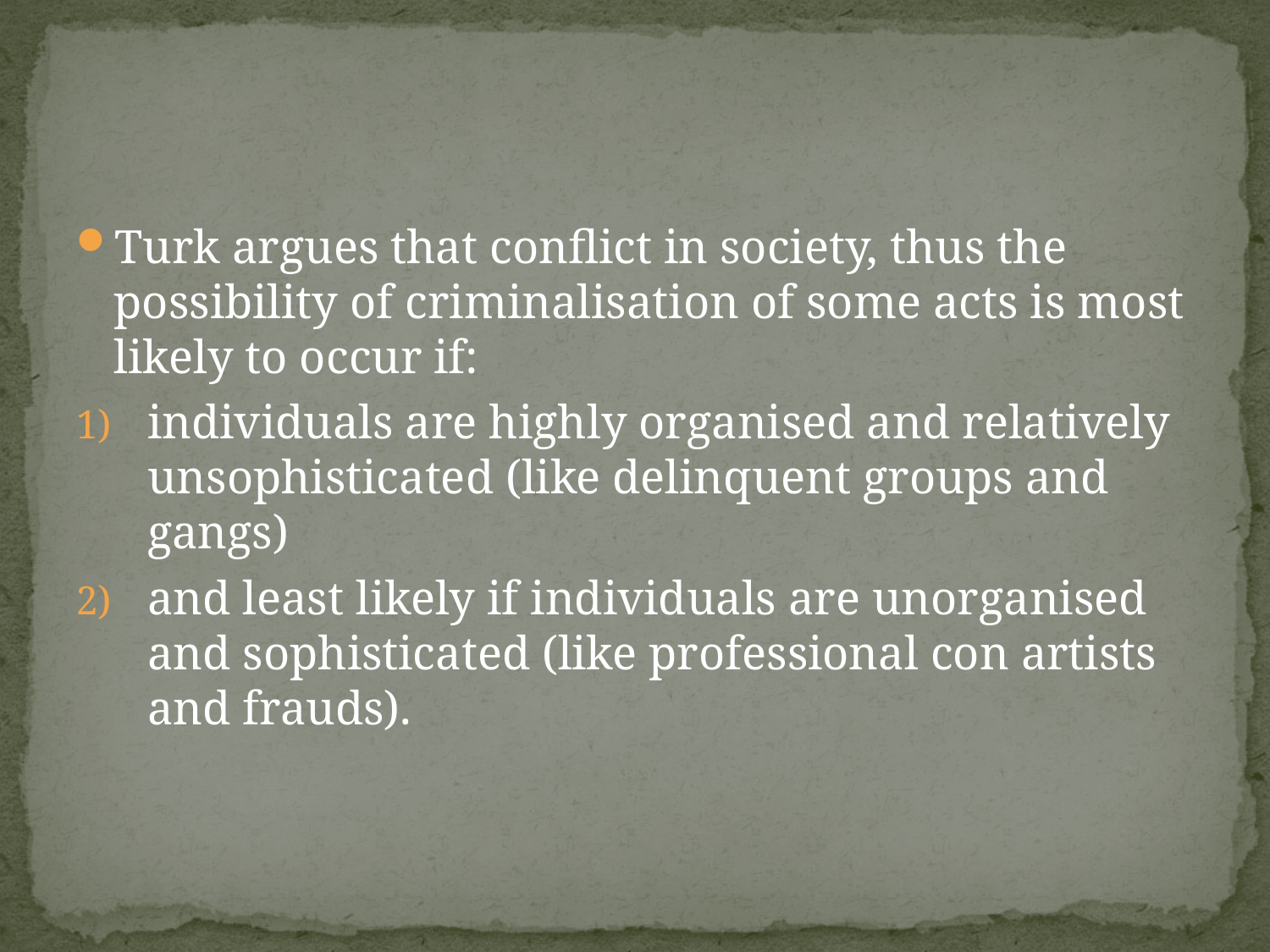

#
Turk argues that conflict in society, thus the possibility of criminalisation of some acts is most likely to occur if:
individuals are highly organised and relatively unsophisticated (like delinquent groups and gangs)
and least likely if individuals are unorganised and sophisticated (like professional con artists and frauds).